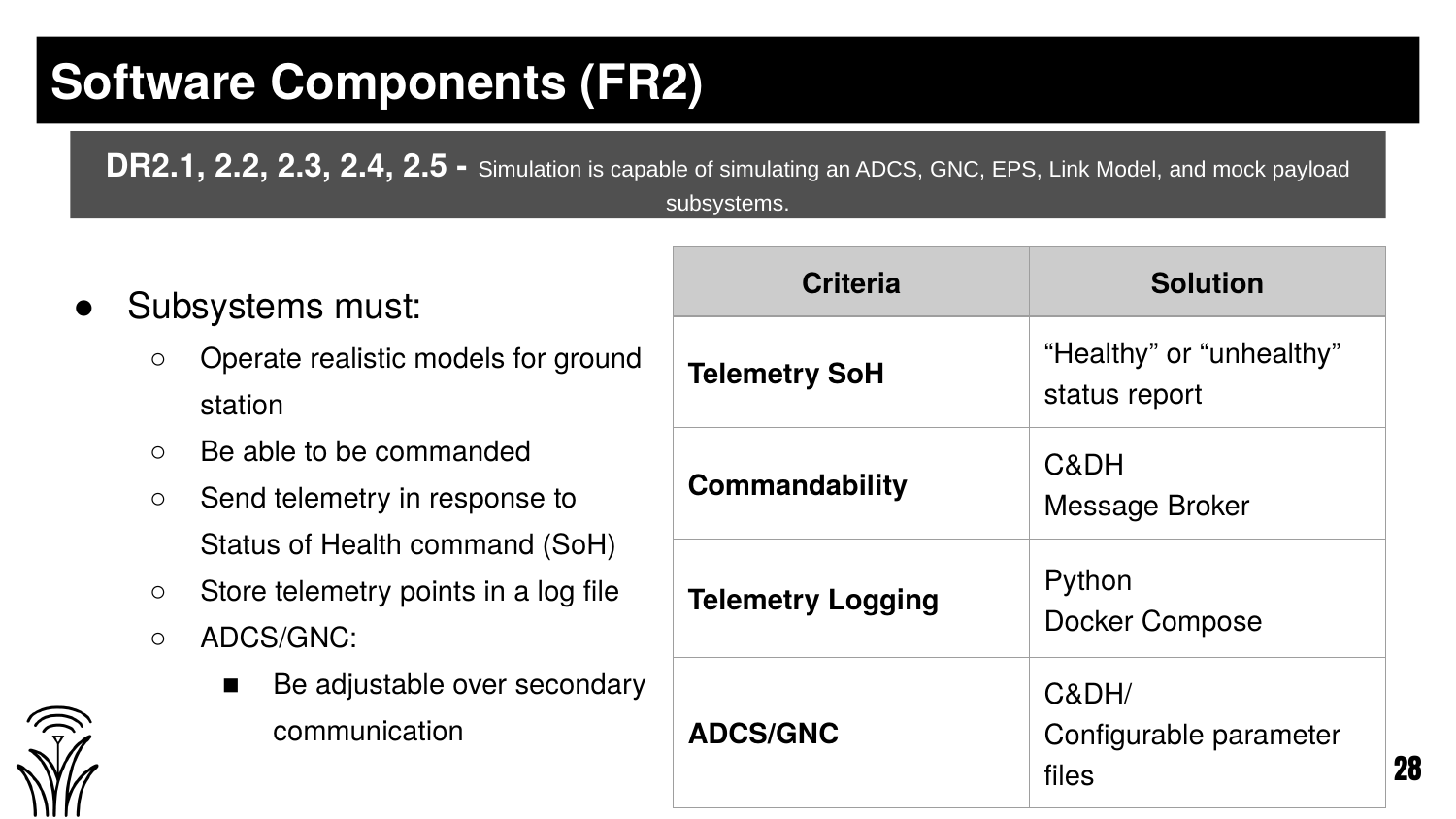

# Software Components (FR2)
DR2.1, 2.2, 2.3, 2.4, 2.5 - Simulation is capable of simulating an ADCS, GNC, EPS, Link Model, and mock payload subsystems.
| Criteria | Solution |
| --- | --- |
| Telemetry SoH | “Healthy” or “unhealthy” status report |
| Commandability | C&DH Message Broker |
| Telemetry Logging | Python Docker Compose |
| ADCS/GNC | C&DH/ Configurable parameter files |
Subsystems must:
Operate realistic models for ground station
Be able to be commanded
Send telemetry in response to Status of Health command (SoH)
Store telemetry points in a log file
ADCS/GNC:
Be adjustable over secondary communication
28